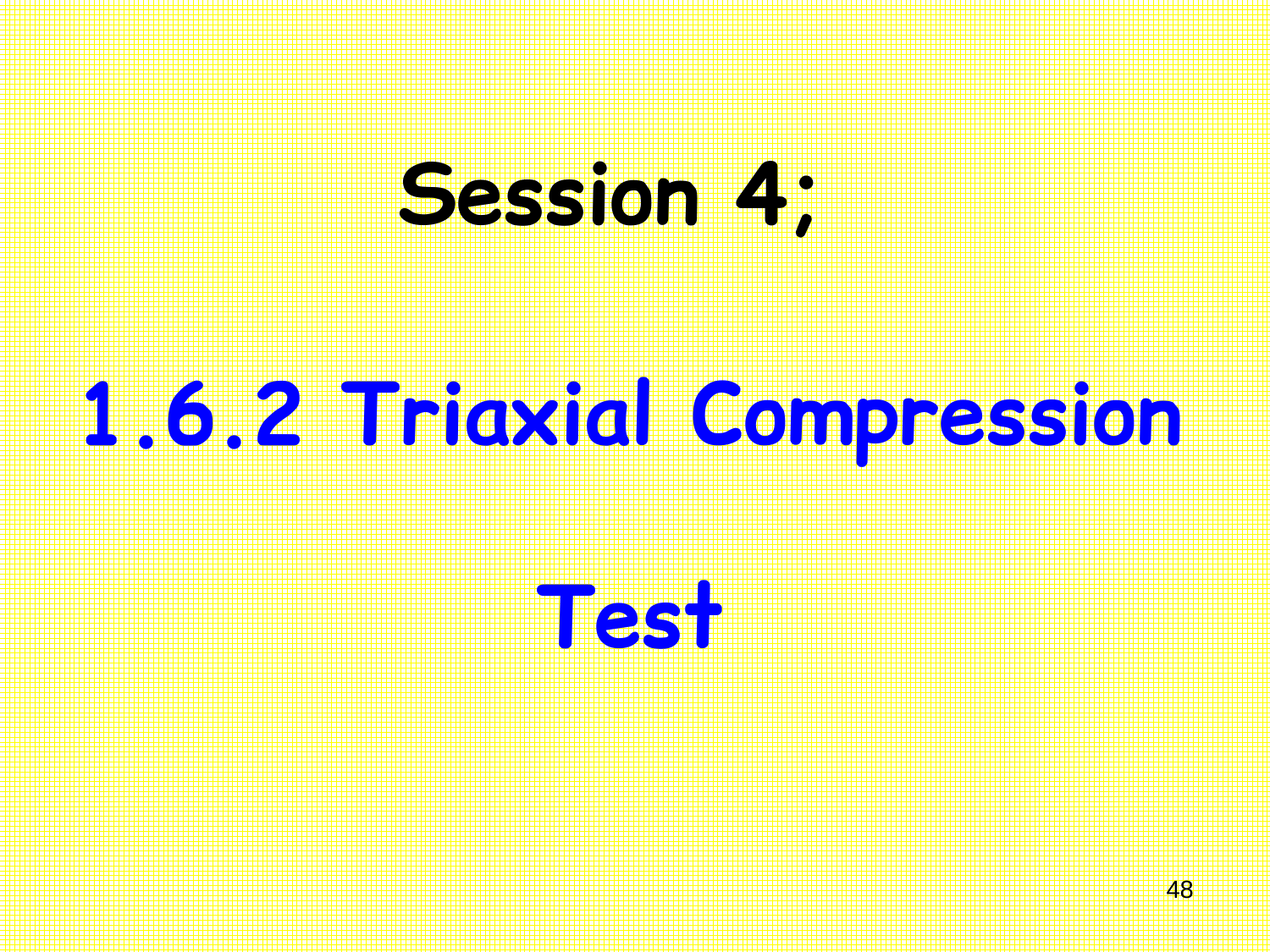

Session 4;
1.6.2 Triaxial Compression Test
48